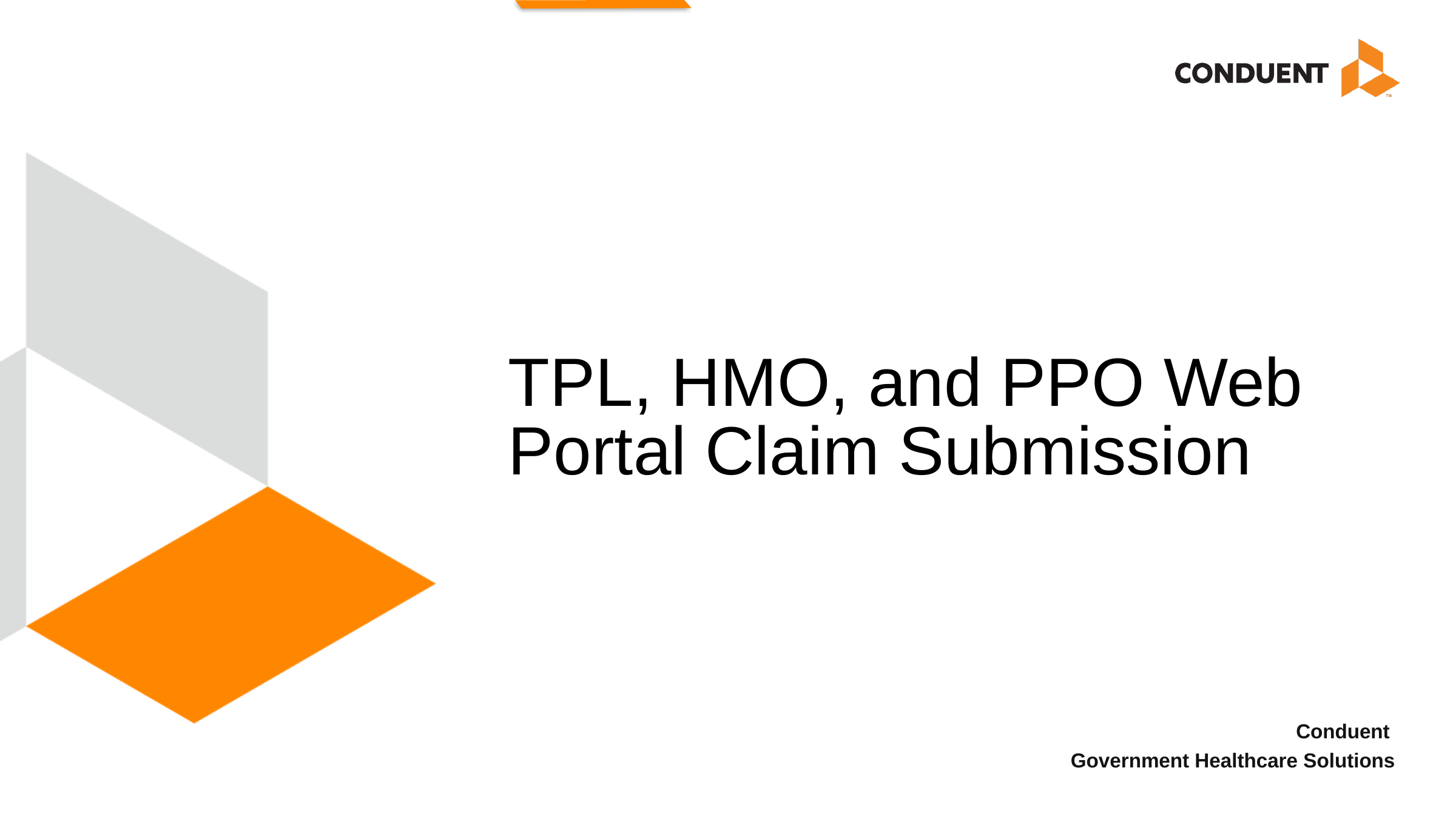

# TPL, HMO, and PPO Web Portal Claim Submission
Conduent
Government Healthcare Solutions